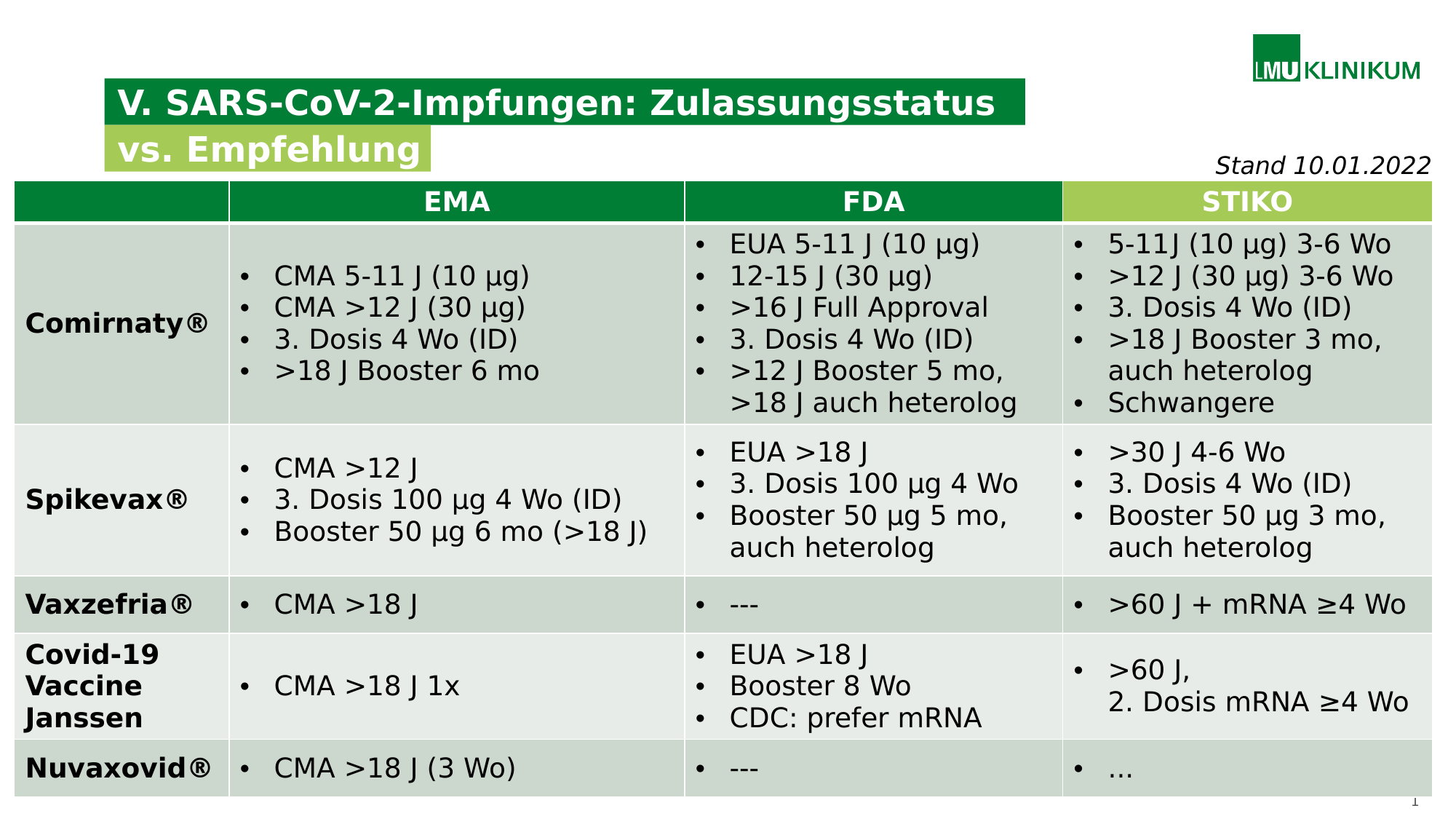

# V. SARS-CoV-2-Impfungen: Zulassungsstatus
vs. Empfehlung
Stand 10.01.2022
|  | EMA | FDA | STIKO |
| --- | --- | --- | --- |
| Comirnaty® | CMA 5-11 J (10 µg) CMA >12 J (30 µg) 3. Dosis 4 Wo (ID) >18 J Booster 6 mo | EUA 5-11 J (10 µg) 12-15 J (30 µg) >16 J Full Approval 3. Dosis 4 Wo (ID) >12 J Booster 5 mo, >18 J auch heterolog | 5-11 J (10 µg) 3-6 Wo >12 J (30 µg) 3-6 Wo 3. Dosis 4 Wo (ID) >18 J Booster 3 mo, auch heterolog Schwangere |
| Spikevax® | CMA >12 J 3. Dosis 100 µg 4 Wo (ID) Booster 50 µg 6 mo (>18 J) | EUA >18 J 3. Dosis 100 µg 4 Wo Booster 50 µg 5 mo, auch heterolog | >30 J 4-6 Wo 3. Dosis 4 Wo (ID) Booster 50 µg 3 mo, auch heterolog |
| Vaxzefria® | CMA >18 J | --- | >60 J + mRNA ≥4 Wo |
| Covid-19 Vaccine Janssen | CMA >18 J 1x | EUA >18 J Booster 8 Wo CDC: prefer mRNA | >60 J, 2. Dosis mRNA ≥4 Wo |
| Nuvaxovid® | CMA >18 J (3 Wo) | --- | ... |
1